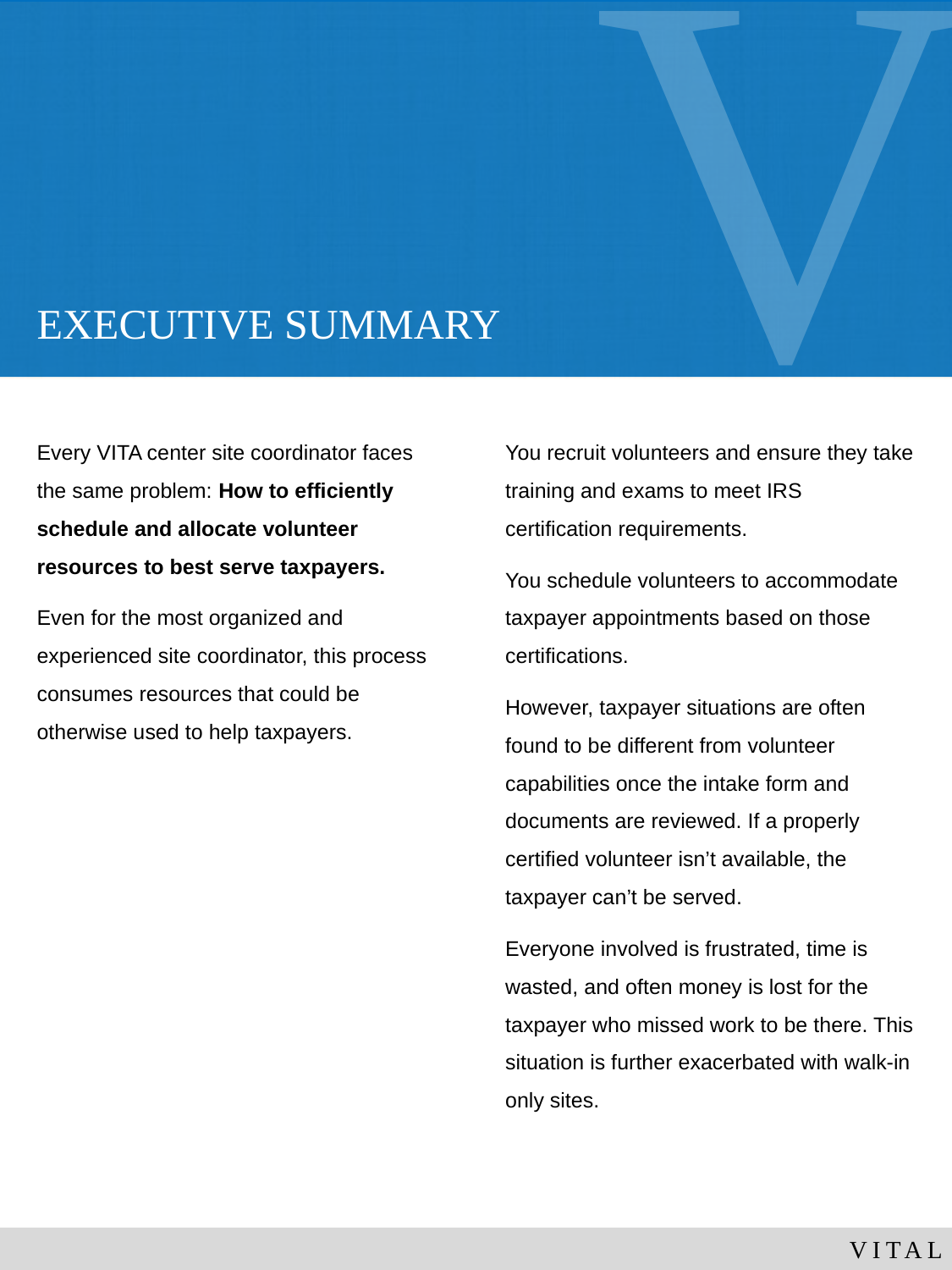

# EXECUTIVE SUMMARY
Every VITA center site coordinator faces the same problem: How to efficiently schedule and allocate volunteer resources to best serve taxpayers.
Even for the most organized and experienced site coordinator, this process consumes resources that could be otherwise used to help taxpayers.

You recruit volunteers and ensure they take training and exams to meet IRS certification requirements.
You schedule volunteers to accommodate taxpayer appointments based on those certifications.
However, taxpayer situations are often found to be different from volunteer capabilities once the intake form and documents are reviewed. If a properly certified volunteer isn’t available, the taxpayer can’t be served.
Everyone involved is frustrated, time is wasted, and often money is lost for the taxpayer who missed work to be there. This situation is further exacerbated with walk-in only sites.